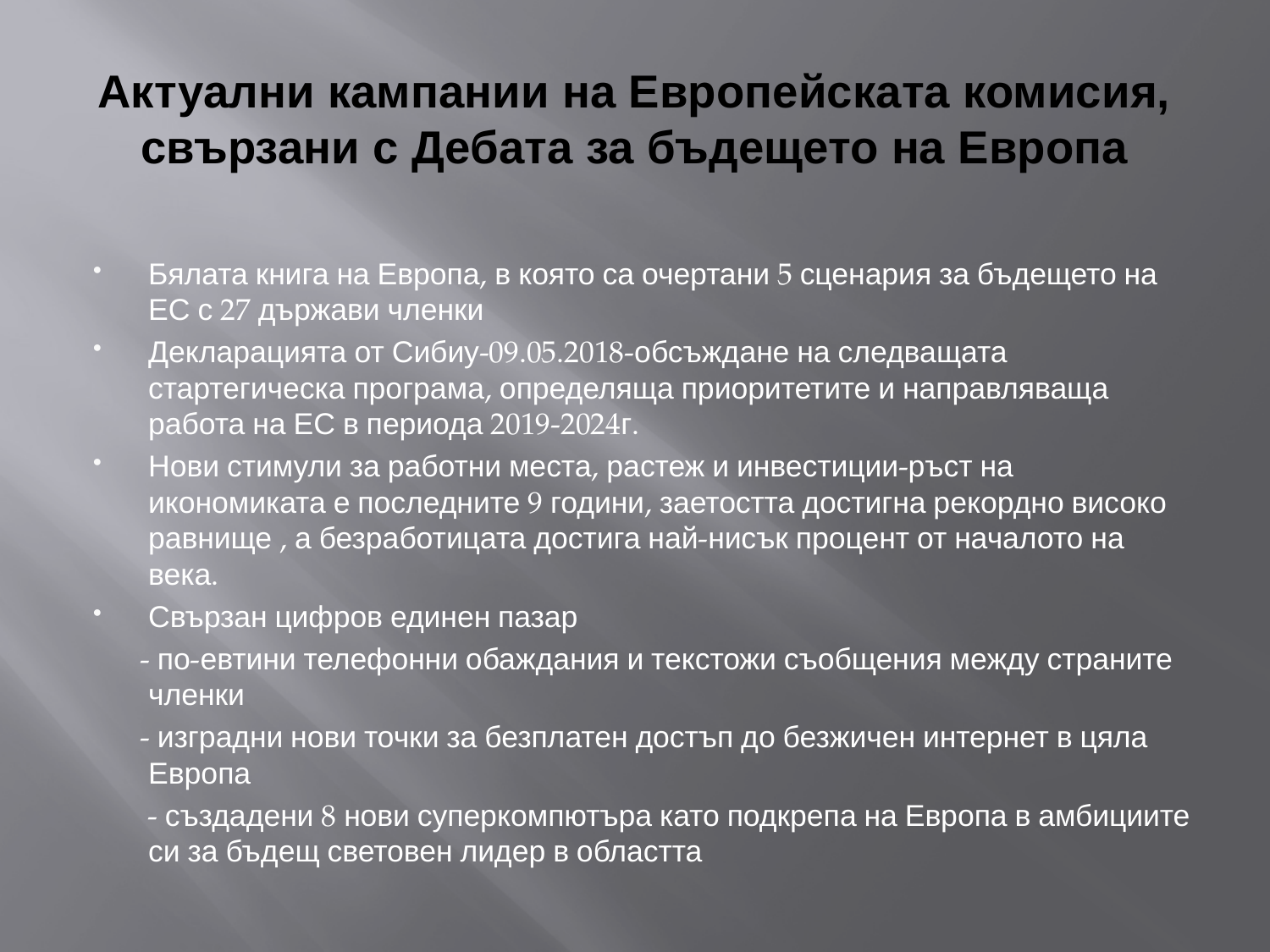

# Актуални кампании на Европейската комисия, свързани с Дебата за бъдещето на Европа
Бялата книга на Европа, в която са очертани 5 сценария за бъдещето на ЕС с 27 държави членки
Декларацията от Сибиу-09.05.2018-обсъждане на следващата  стартегическа програма, определяща приоритетите и направляваща работа на ЕС в периода 2019-2024г.
Нови стимули за работни места, растеж и инвестиции-ръст на икономиката е последните 9 години, заетостта достигна рекордно високо равнище , а безработицата достига най-нисък процент от началото на века.
Свързан цифров единен пазар
      - по-евтини телефонни обаждания и текстожи съобщения между страните членки
      - изградни нови точки за безплатен достъп до безжичен интернет в цяла Европа
       - създадени 8 нови суперкомпютъра като подкрепа на Европа в амбициите си за бъдещ световен лидер в областта